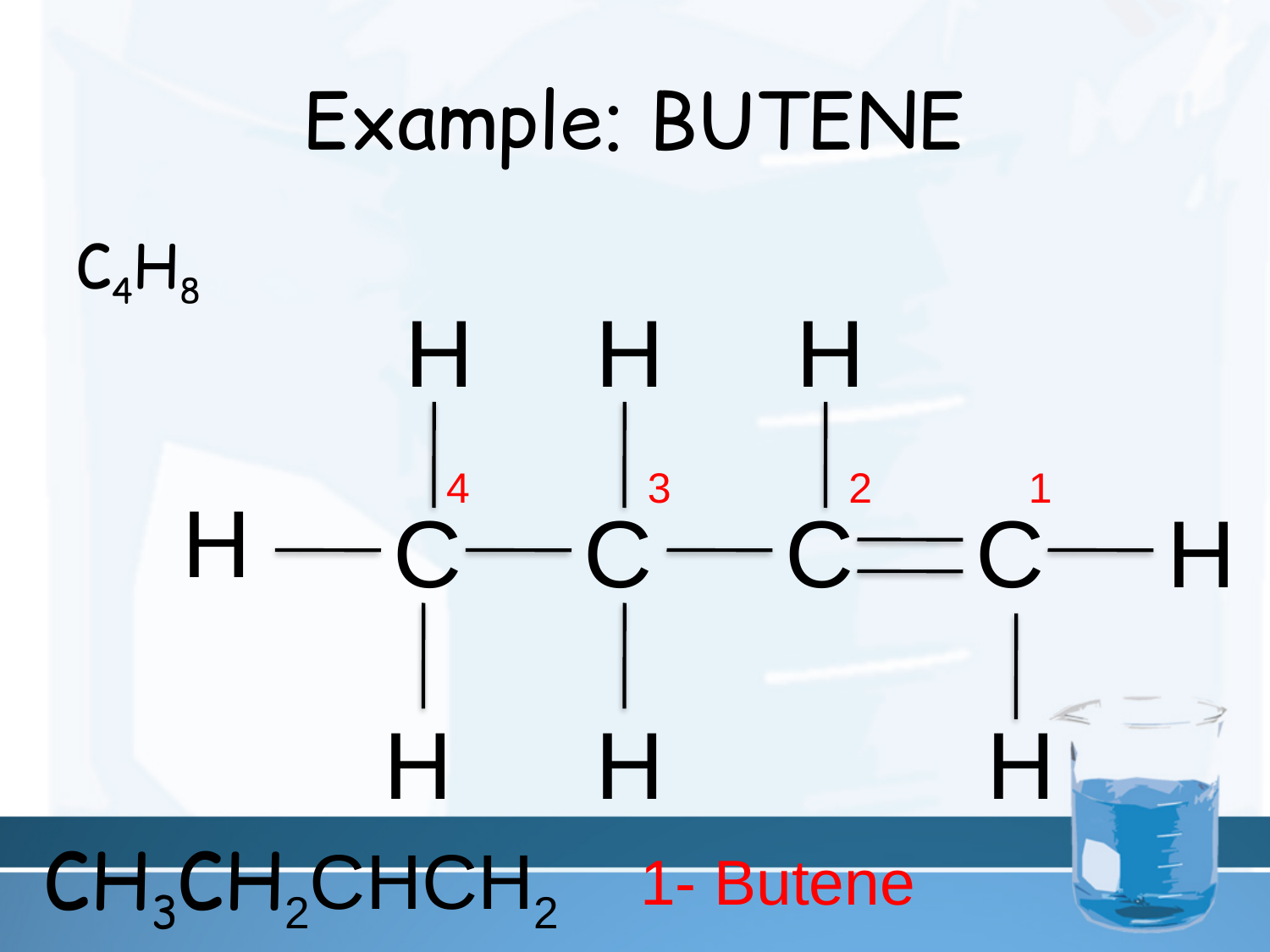

# Example: BUTENE
C4H8
H
H
H
4
3
2
1
H
C
C
C
C
H
H
H
H
CH3CH2CHCH2
1- Butene